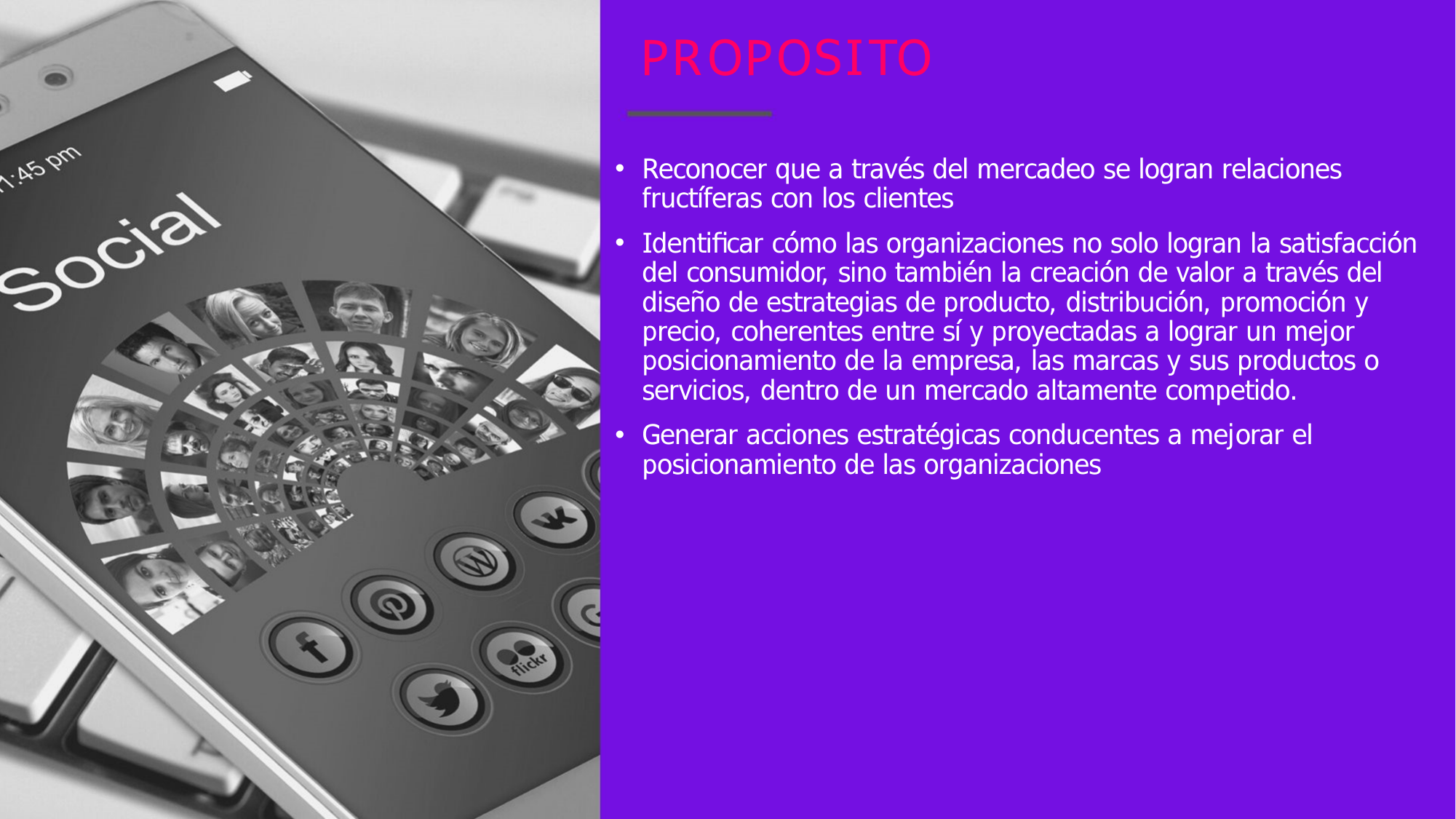

# PROPOSITO
Reconocer que a través del mercadeo se logran relaciones fructíferas con los clientes
Identificar cómo las organizaciones no solo logran la satisfacción del consumidor, sino también la creación de valor a través del diseño de estrategias de producto, distribución, promoción y precio, coherentes entre sí y proyectadas a lograr un mejor posicionamiento de la empresa, las marcas y sus productos o servicios, dentro de un mercado altamente competido.
Generar acciones estratégicas conducentes a mejorar el posicionamiento de las organizaciones